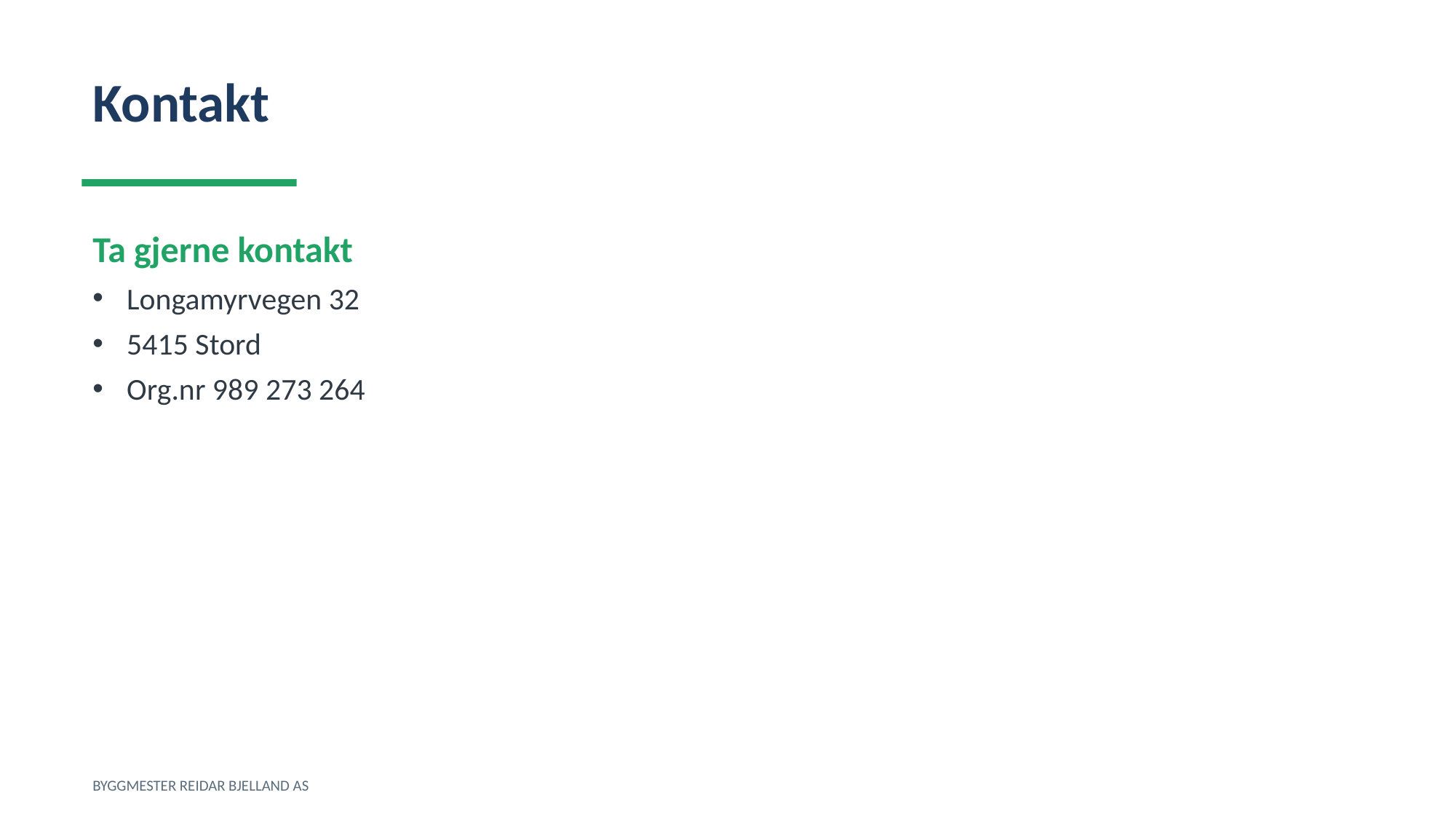

Kontakt

Ta gjerne kontakt
Longamyrvegen 32
5415 Stord
Org.nr 989 273 264
BYGGMESTER REIDAR BJELLAND AS